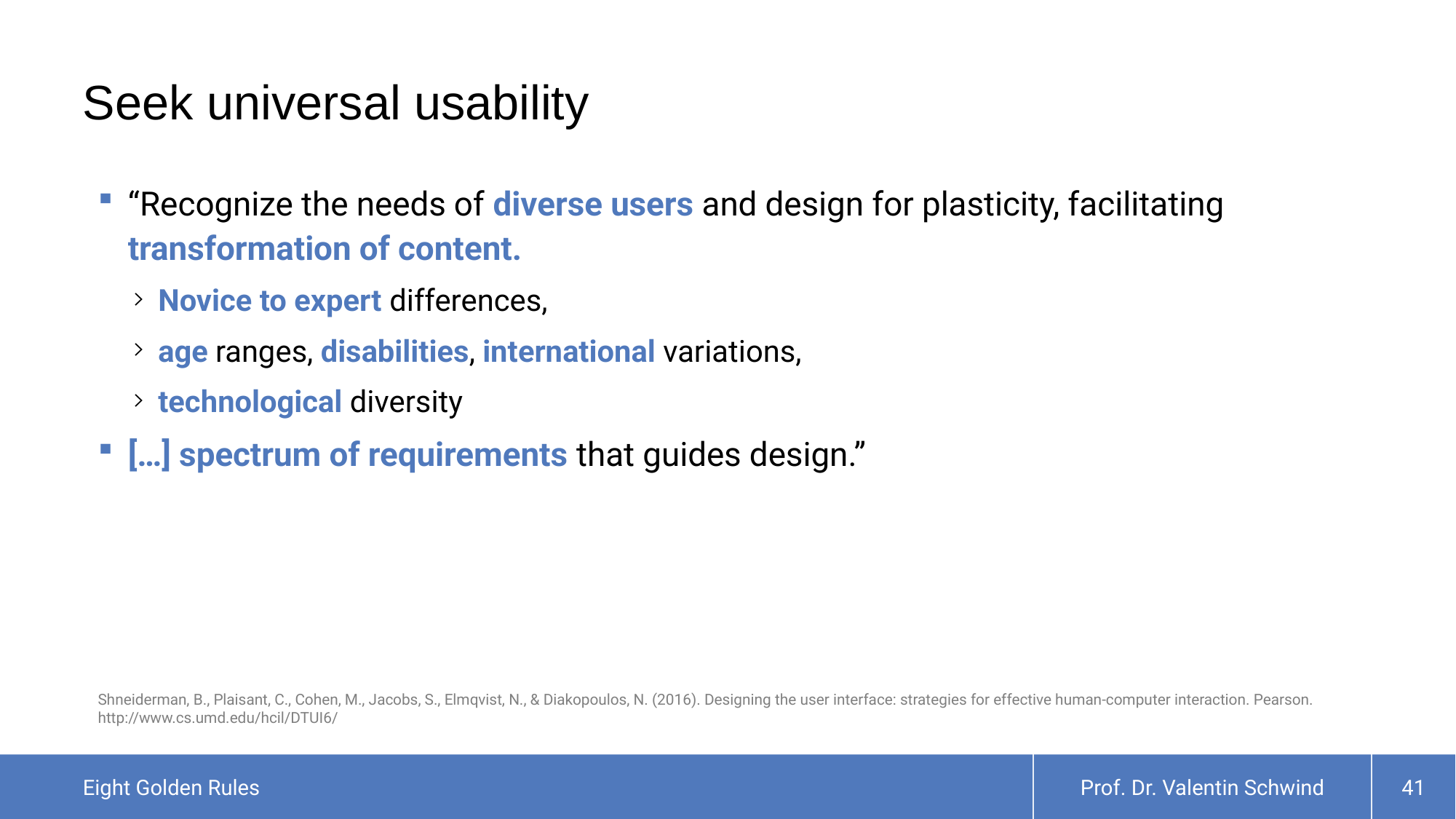

# Seek universal usability
“Recognize the needs of diverse users and design for plasticity, facilitating transformation of content.
Novice to expert differences,
age ranges, disabilities, international variations,
technological diversity
[…] spectrum of requirements that guides design.”

Shneiderman, B., Plaisant, C., Cohen, M., Jacobs, S., Elmqvist, N., & Diakopoulos, N. (2016). Designing the user interface: strategies for effective human-computer interaction. Pearson. http://www.cs.umd.edu/hcil/DTUI6/
Eight Golden Rules
Prof. Dr. Valentin Schwind
41